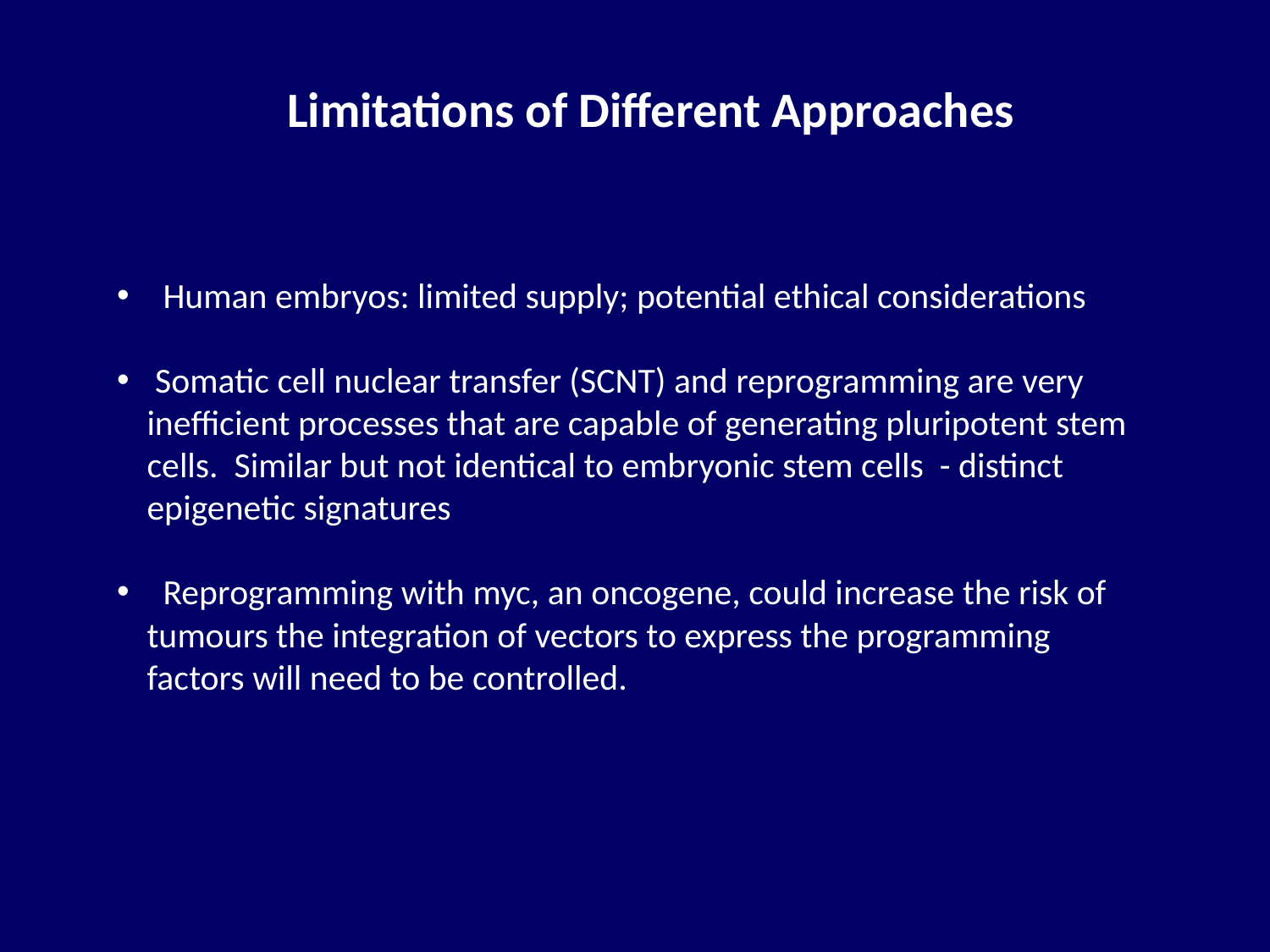

Limitations of Different Approaches
  Human embryos: limited supply; potential ethical considerations

 Somatic cell nuclear transfer (SCNT) and reprogramming are very inefficient processes that are capable of generating pluripotent stem cells.  Similar but not identical to embryonic stem cells  - distinct epigenetic signatures

  Reprogramming with myc, an oncogene, could increase the risk of tumours the integration of vectors to express the programming factors will need to be controlled.